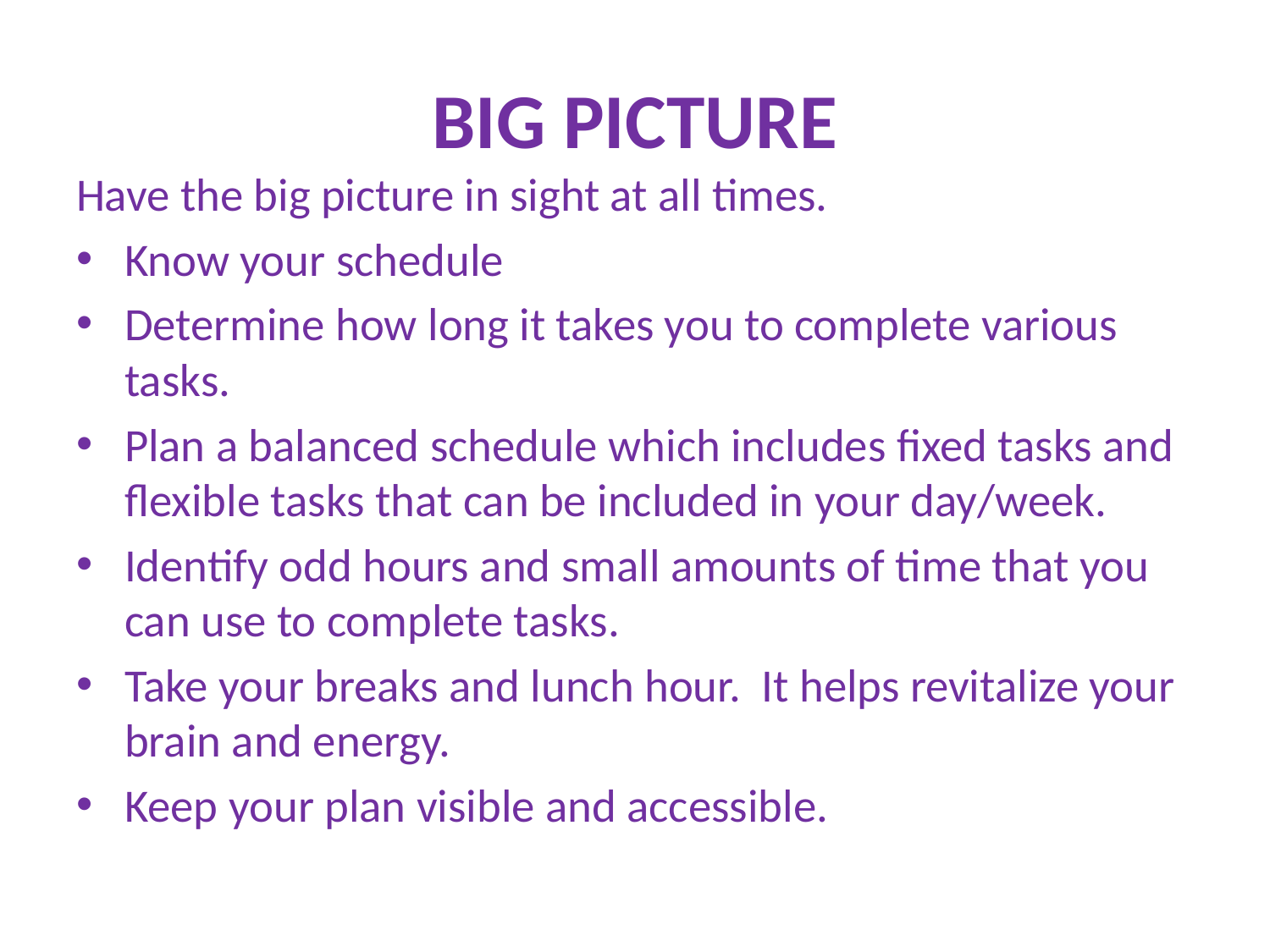

# BIG PICTURE
Have the big picture in sight at all times.
Know your schedule
Determine how long it takes you to complete various tasks.
Plan a balanced schedule which includes fixed tasks and flexible tasks that can be included in your day/week.
Identify odd hours and small amounts of time that you can use to complete tasks.
Take your breaks and lunch hour.  It helps revitalize your brain and energy.
Keep your plan visible and accessible.